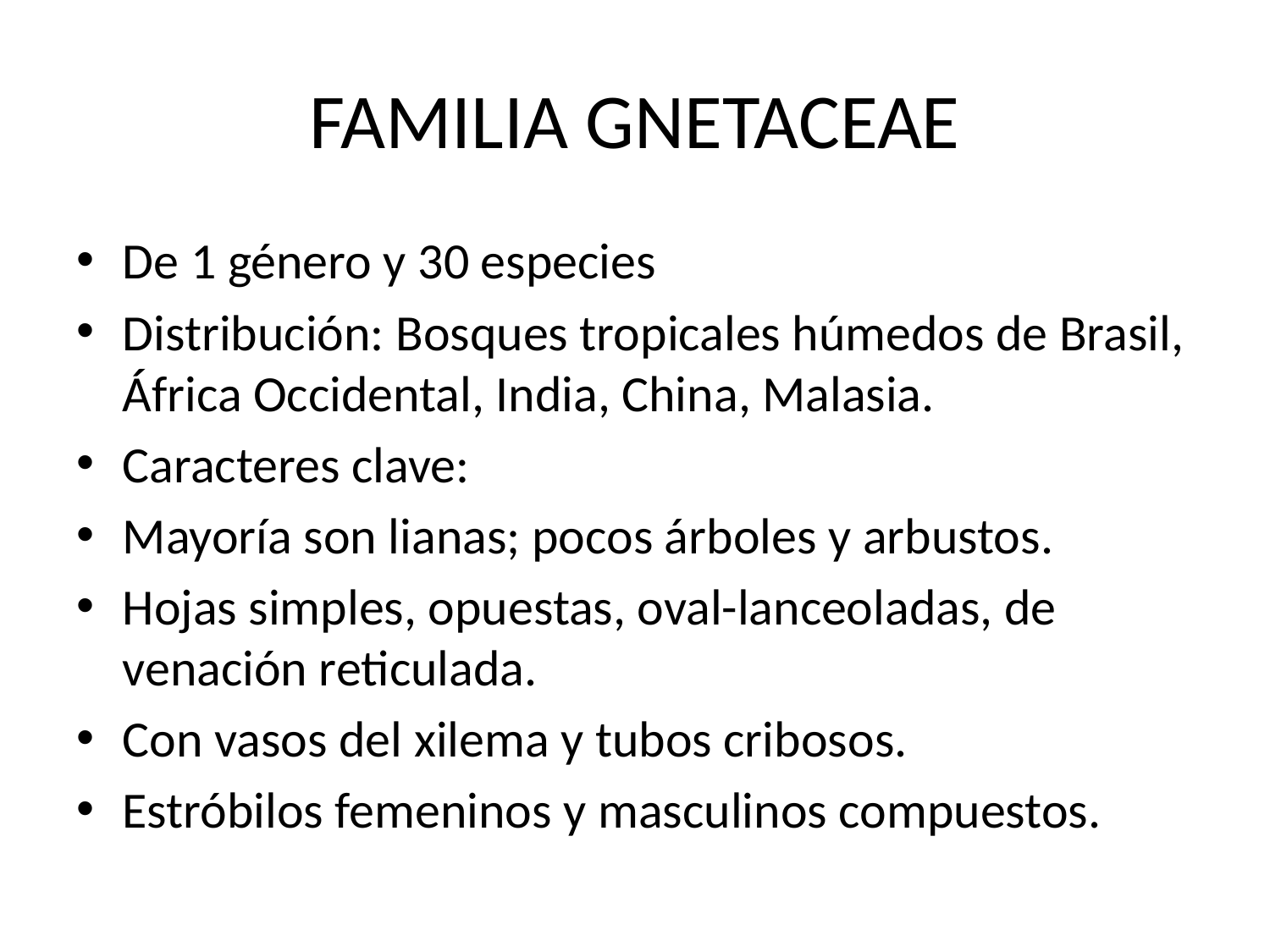

# FAMILIA GNETACEAE
De 1 género y 30 especies
Distribución: Bosques tropicales húmedos de Brasil, África Occidental, India, China, Malasia.
Caracteres clave:
Mayoría son lianas; pocos árboles y arbustos.
Hojas simples, opuestas, oval-lanceoladas, de venación reticulada.
Con vasos del xilema y tubos cribosos.
Estróbilos femeninos y masculinos compuestos.